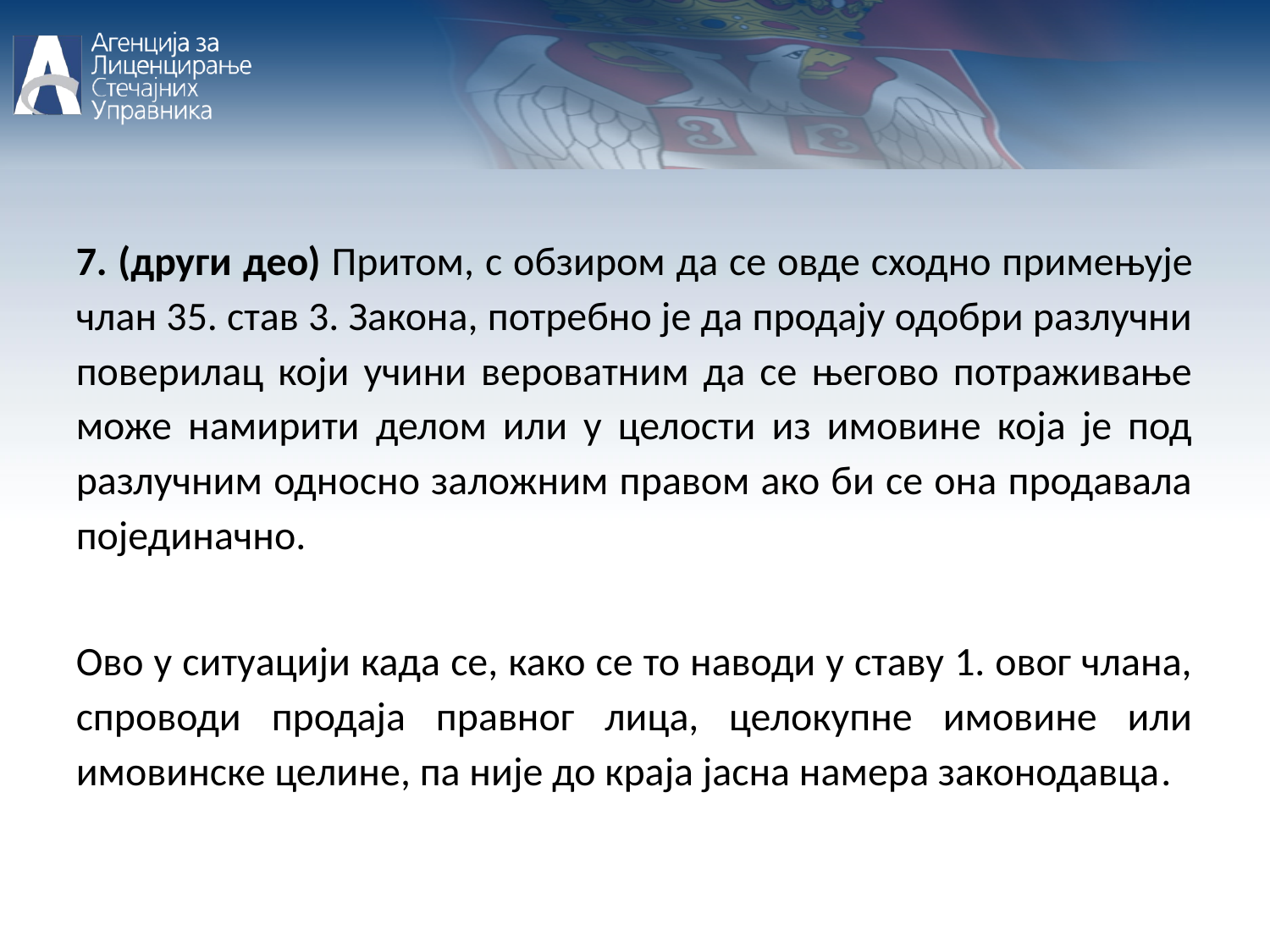

7. (други део) Притом, с обзиром да се овде сходно примењује члан 35. став 3. Закона, потребно је да продају одобри разлучни поверилац који учини вероватним да се његово потраживање може намирити делом или у целости из имовине која је под разлучним односно заложним правом ако би се она продавала појединачно.

Ово у ситуацији када се, како се то наводи у ставу 1. овог члана, спроводи продаја правног лица, целокупне имовине или имовинске целине, па није до краја јасна намера законодавца.